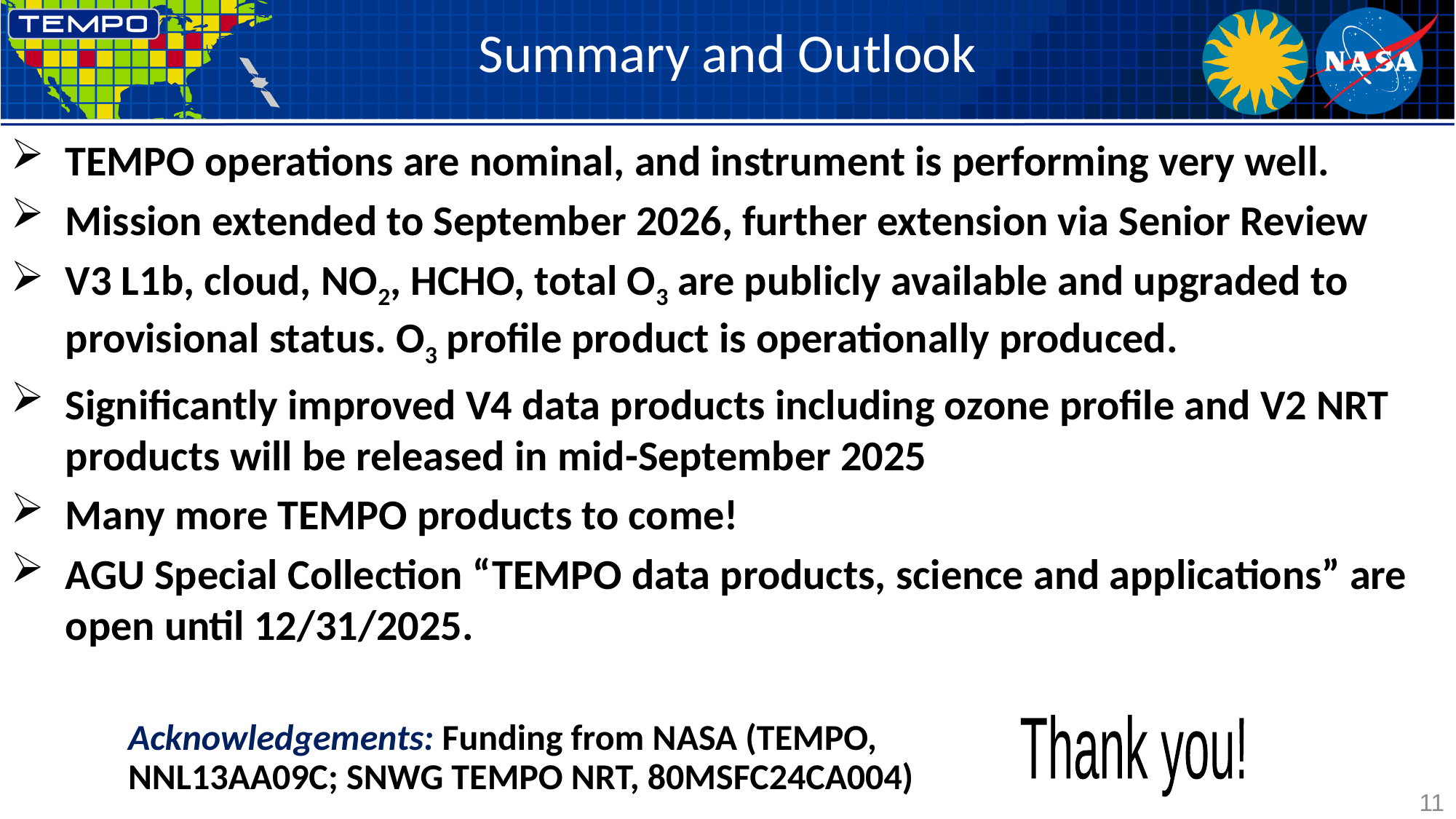

# Summary and Outlook
TEMPO operations are nominal, and instrument is performing very well.
Mission extended to September 2026, further extension via Senior Review
V3 L1b, cloud, NO2, HCHO, total O3 are publicly available and upgraded to provisional status. O3 profile product is operationally produced.
Significantly improved V4 data products including ozone profile and V2 NRT products will be released in mid-September 2025
Many more TEMPO products to come!
AGU Special Collection “TEMPO data products, science and applications” are open until 12/31/2025.
Acknowledgements: Funding from NASA (TEMPO, NNL13AA09C; SNWG TEMPO NRT, 80MSFC24CA004)
Thank you!

11